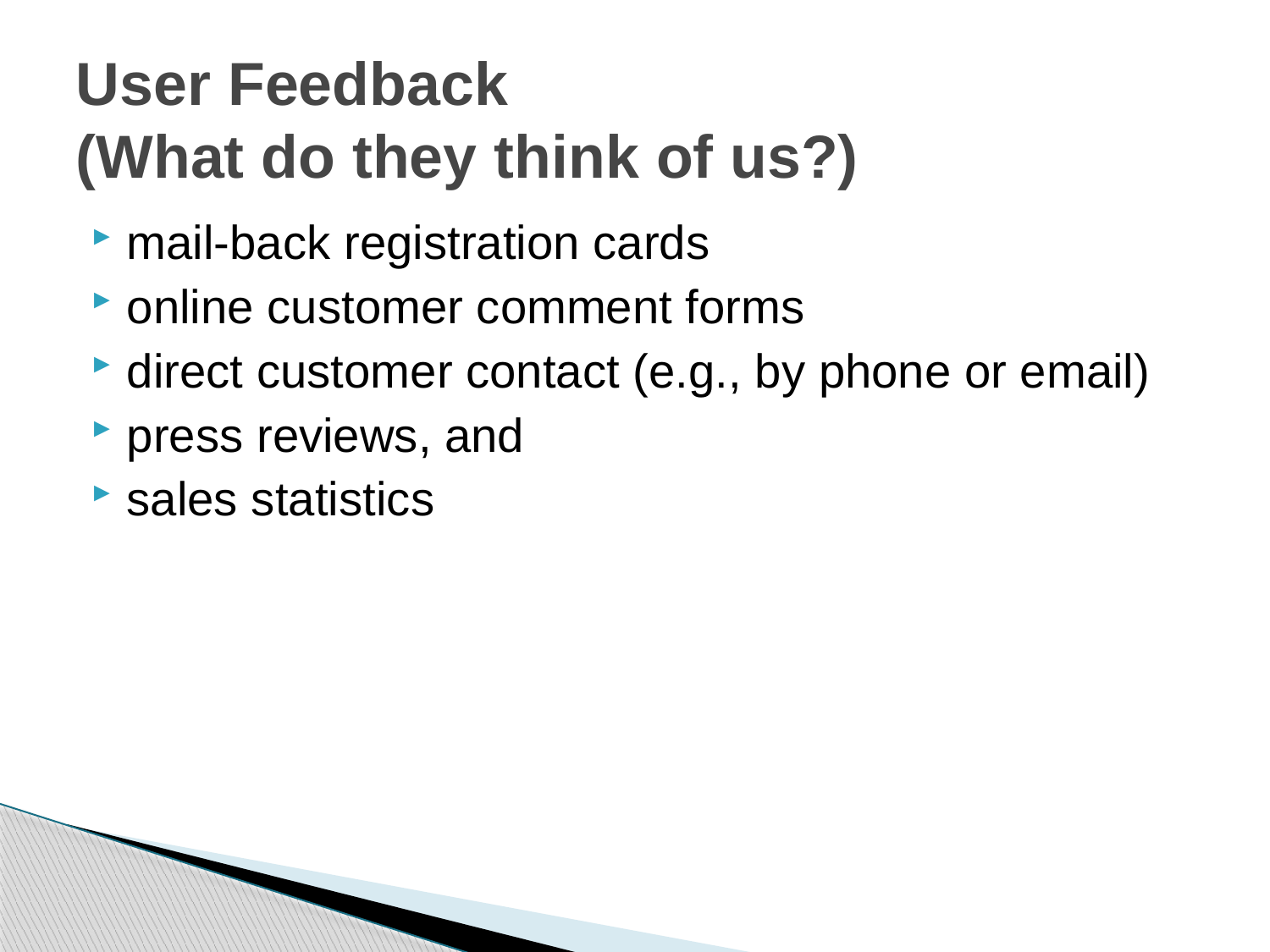

# User Feedback (What do they think of us?)
mail-back registration cards
online customer comment forms
direct customer contact (e.g., by phone or email)
press reviews, and
sales statistics